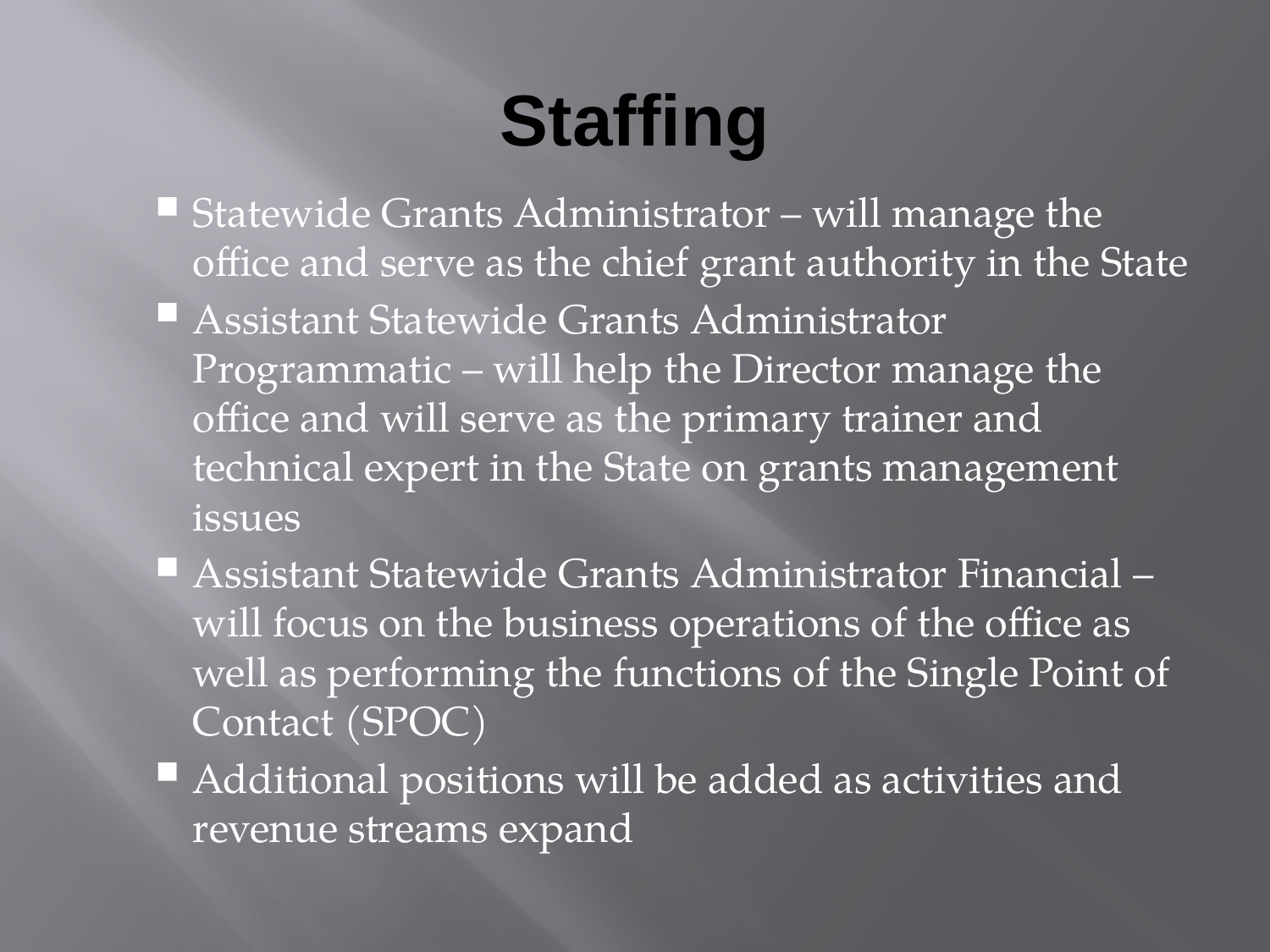

# Staffing
Statewide Grants Administrator – will manage the office and serve as the chief grant authority in the State
Assistant Statewide Grants Administrator Programmatic – will help the Director manage the office and will serve as the primary trainer and technical expert in the State on grants management issues
Assistant Statewide Grants Administrator Financial – will focus on the business operations of the office as well as performing the functions of the Single Point of Contact (SPOC)
Additional positions will be added as activities and revenue streams expand